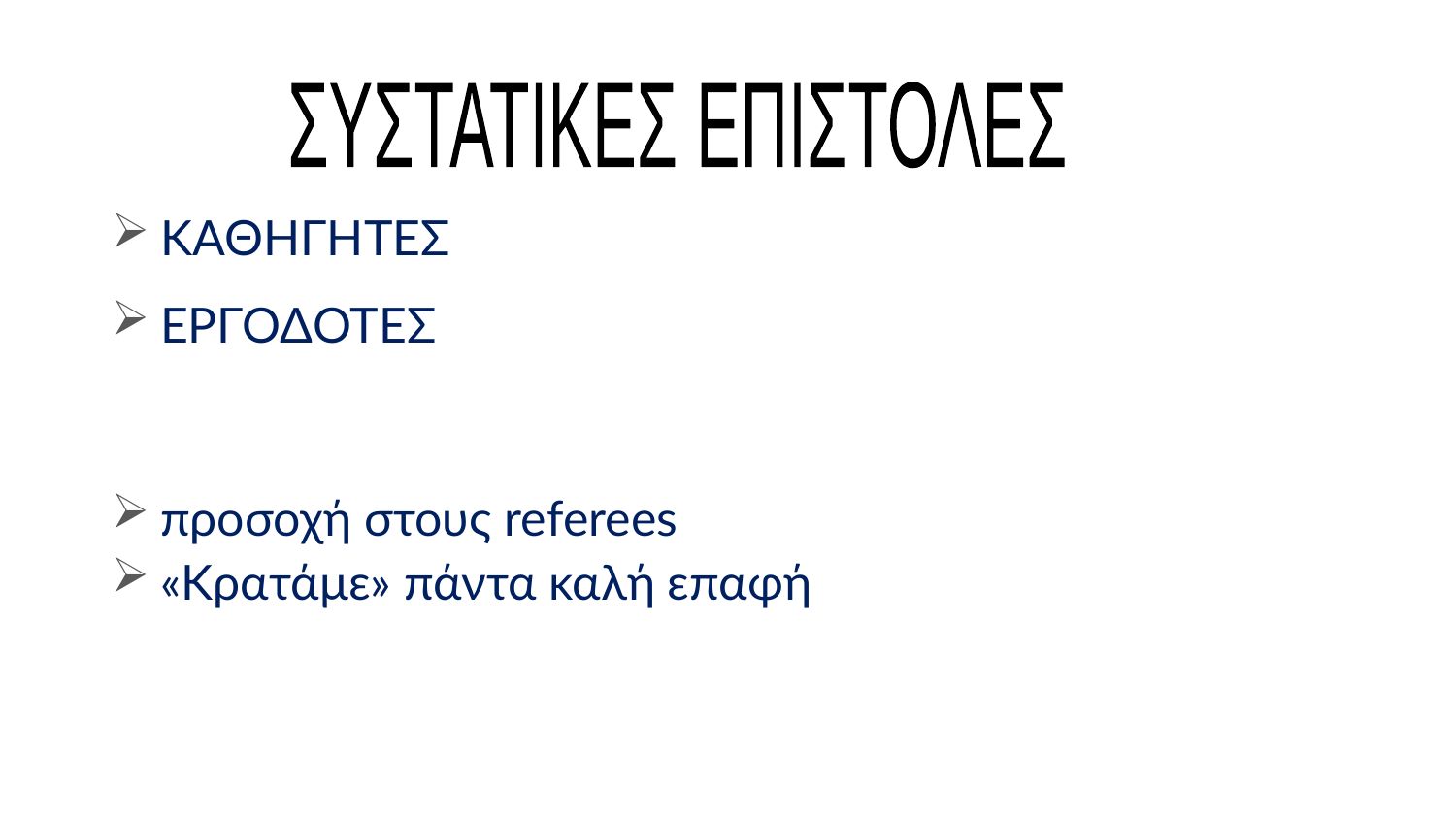

ΣΥΣΤΑΤΙΚΕΣ ΕΠΙΣΤΟΛΕΣ
ΚΑΘΗΓΗΤΕΣ
ΕΡΓΟΔΟΤΕΣ

προσοχή στους referees
«Κρατάμε» πάντα καλή επαφή